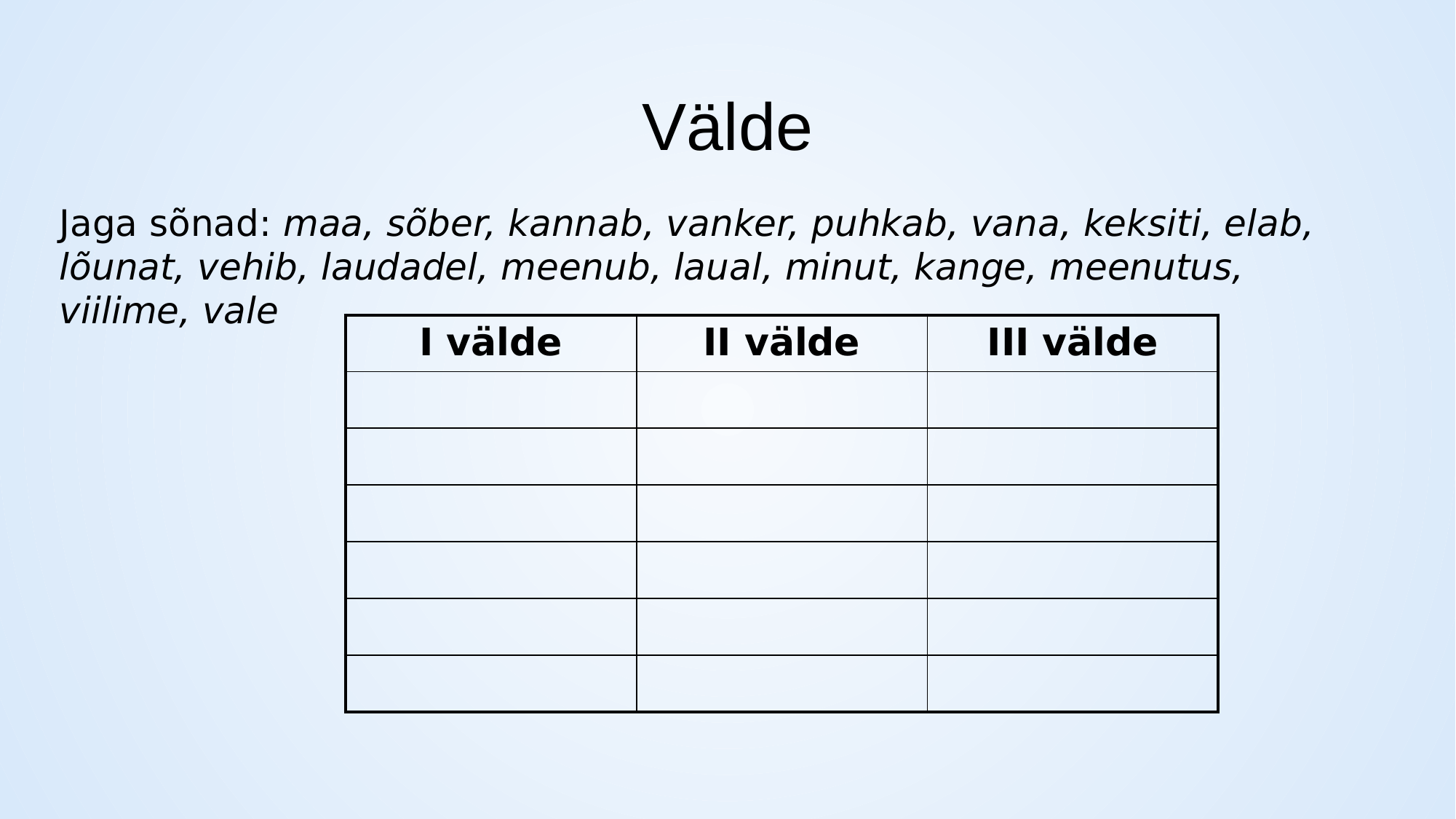

# Välde
Jaga sõnad: maa, sõber, kannab, vanker, puhkab, vana, keksiti, elab, lõunat, vehib, laudadel, meenub, laual, minut, kange, meenutus, viilime, vale
| I välde | II välde | III välde |
| --- | --- | --- |
|  |  |  |
|  |  |  |
|  |  |  |
|  |  |  |
|  |  |  |
|  |  |  |